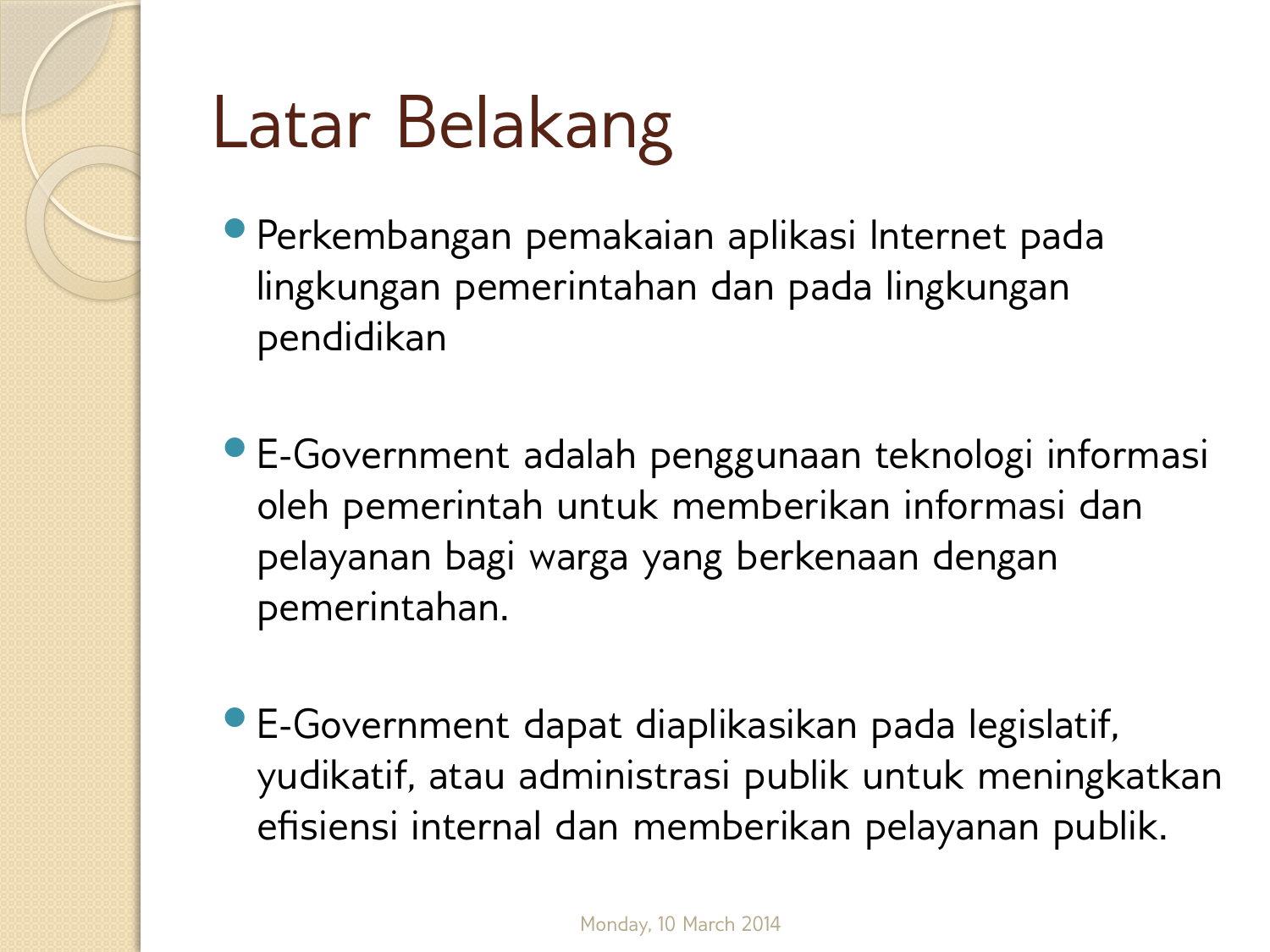

# Latar Belakang
Perkembangan pemakaian aplikasi Internet pada lingkungan pemerintahan dan pada lingkungan pendidikan

E-Government adalah penggunaan teknologi informasi oleh pemerintah untuk memberikan informasi dan pelayanan bagi warga yang berkenaan dengan pemerintahan.

E-Government dapat diaplikasikan pada legislatif, yudikatif, atau administrasi publik untuk meningkatkan efisiensi internal dan memberikan pelayanan publik.
Monday, 10 March 2014